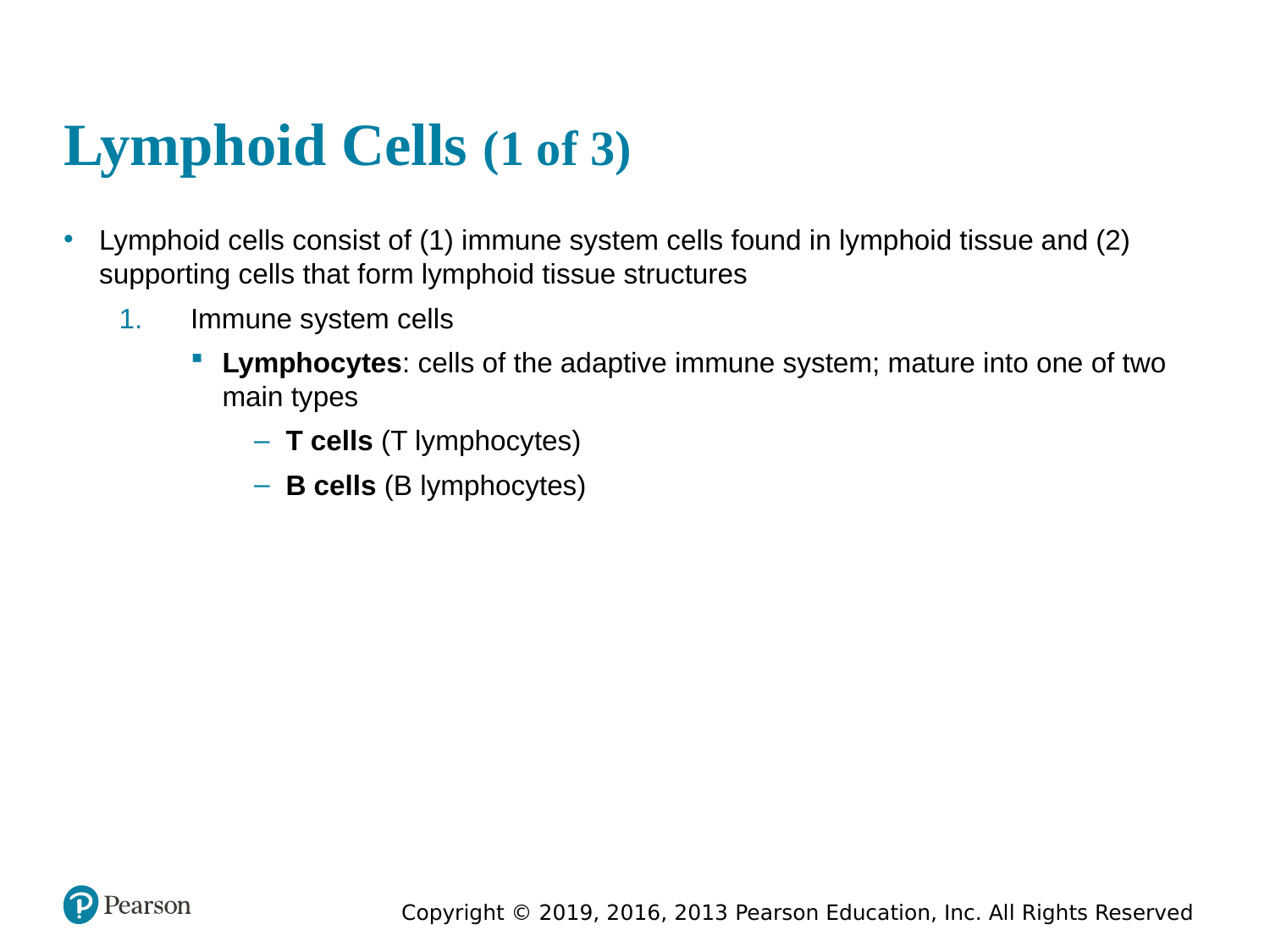

# Lymphoid Cells (1 of 3)
Lymphoid cells consist of (1) immune system cells found in lymphoid tissue and (2) supporting cells that form lymphoid tissue structures
Immune system cells
Lymphocytes: cells of the adaptive immune system; mature into one of two main types
T cells (T lymphocytes)
B cells (B lymphocytes)